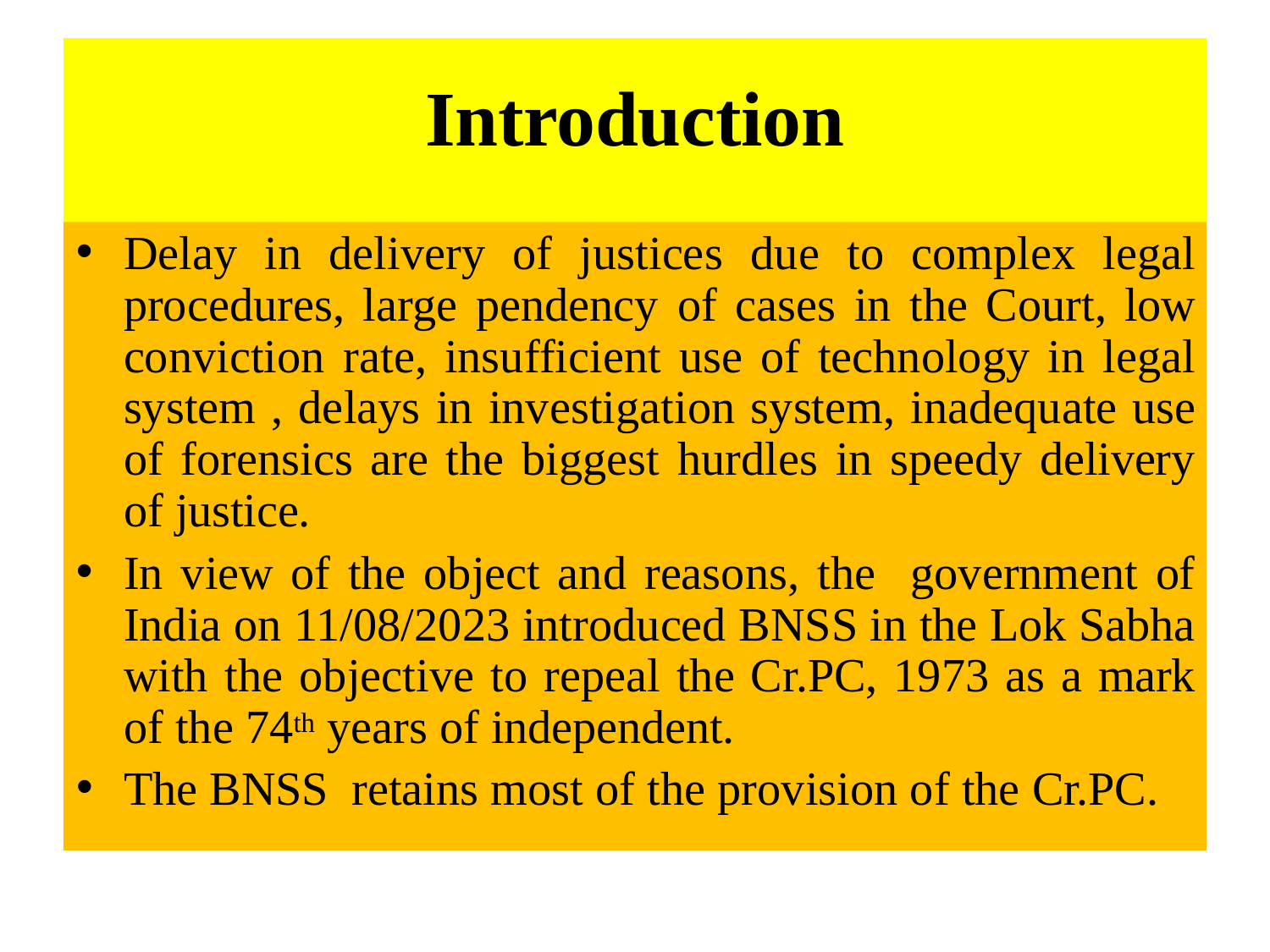

# Introduction
Delay  in  delivery  of  justices  due  to  complex  legal procedures, large pendency of cases in the Court, low conviction rate, insufficient use of technology in legal system , delays in investigation system, inadequate use of forensics are the biggest hurdles in speedy delivery of justice.
In view of the object and reasons, the  government of India on 11/08/2023 introduced BNSS in the Lok Sabha with the objective to repeal the Cr.PC, 1973 as a mark of the 74th years of independent.
The BNSS retains most of the provision of the Cr.PC.